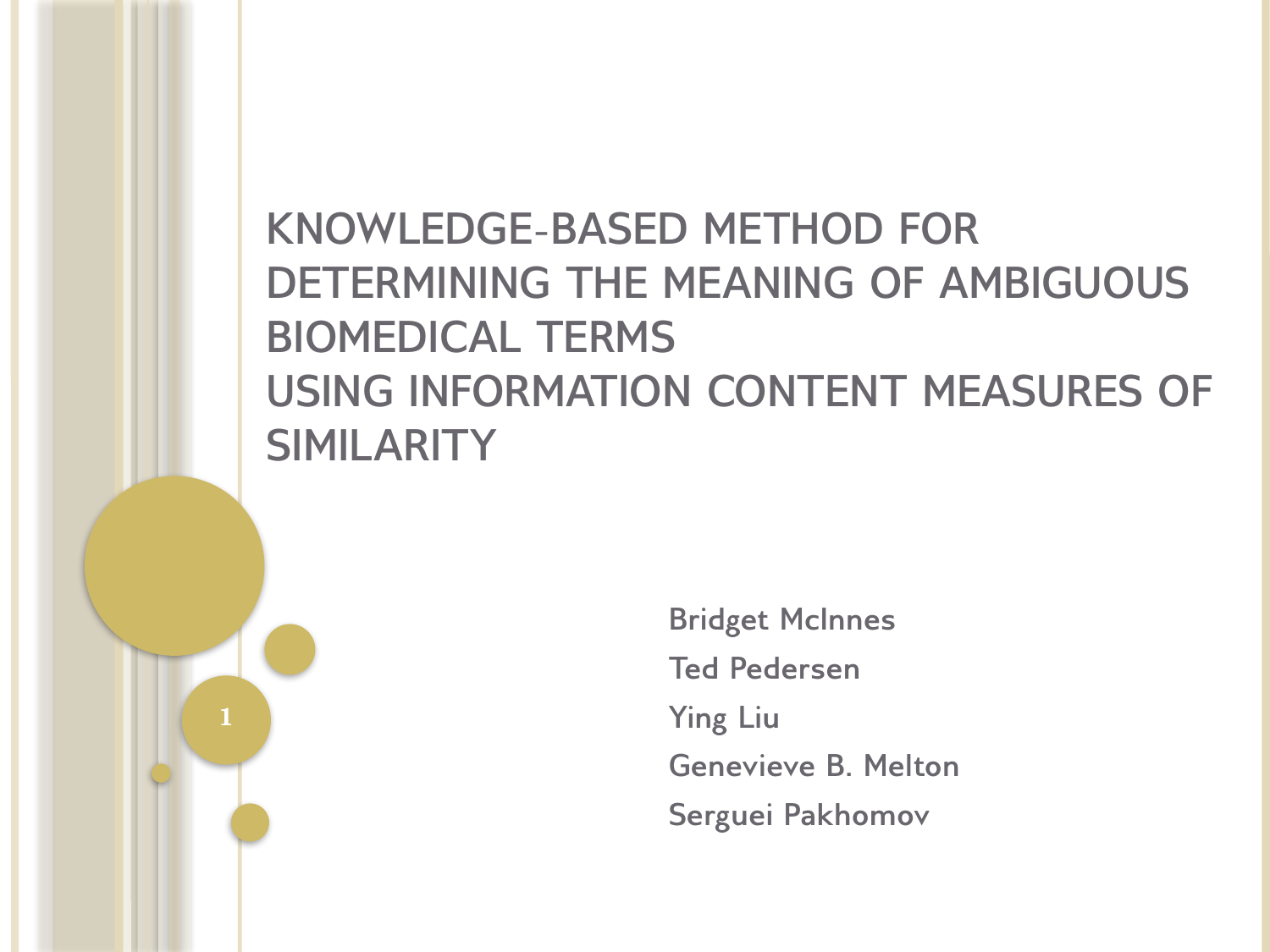

# Knowledge-based Method for Determining the Meaning of Ambiguous Biomedical Terms Using Information Content Measures of Similarity
Bridget McInnes
Ted Pedersen
Ying Liu
Genevieve B. Melton
Serguei Pakhomov
1